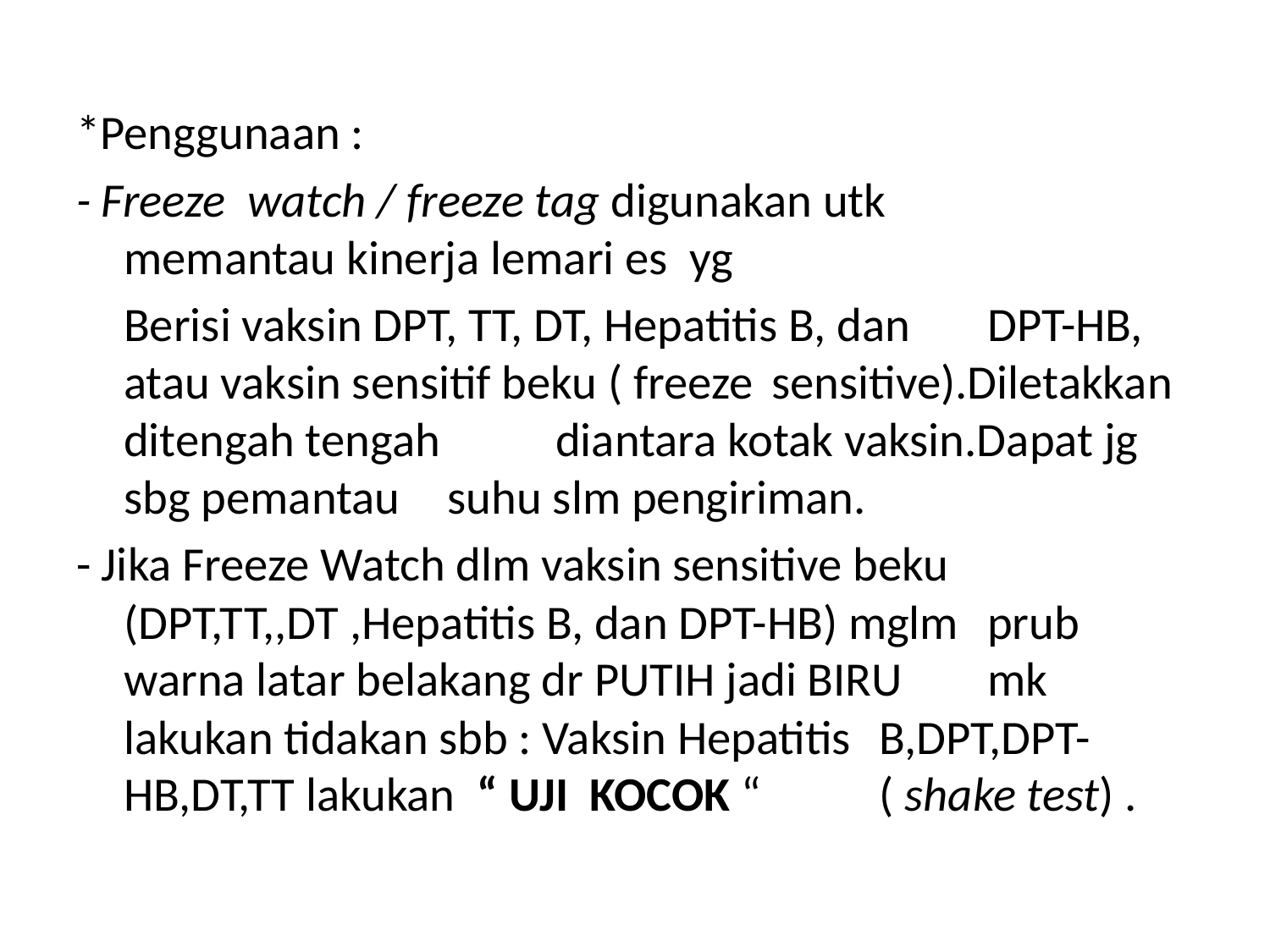

*Penggunaan :
- Freeze  watch / freeze tag digunakan utk 	memantau kinerja lemari es  yg
		Berisi vaksin DPT, TT, DT, Hepatitis B, dan 	DPT-HB, atau vaksin sensitif beku ( freeze 	sensitive).Diletakkan ditengah tengah 	diantara kotak vaksin.Dapat jg sbg pemantau 	suhu slm pengiriman.
- Jika Freeze Watch dlm vaksin sensitive beku 	(DPT,TT,,DT ,Hepatitis B, dan DPT-HB) mglm 	prub warna latar belakang dr PUTIH jadi BIRU 	mk lakukan tidakan sbb : Vaksin Hepatitis 	B,DPT,DPT-HB,DT,TT lakukan  “ UJI  KOCOK “ 	( shake test) .